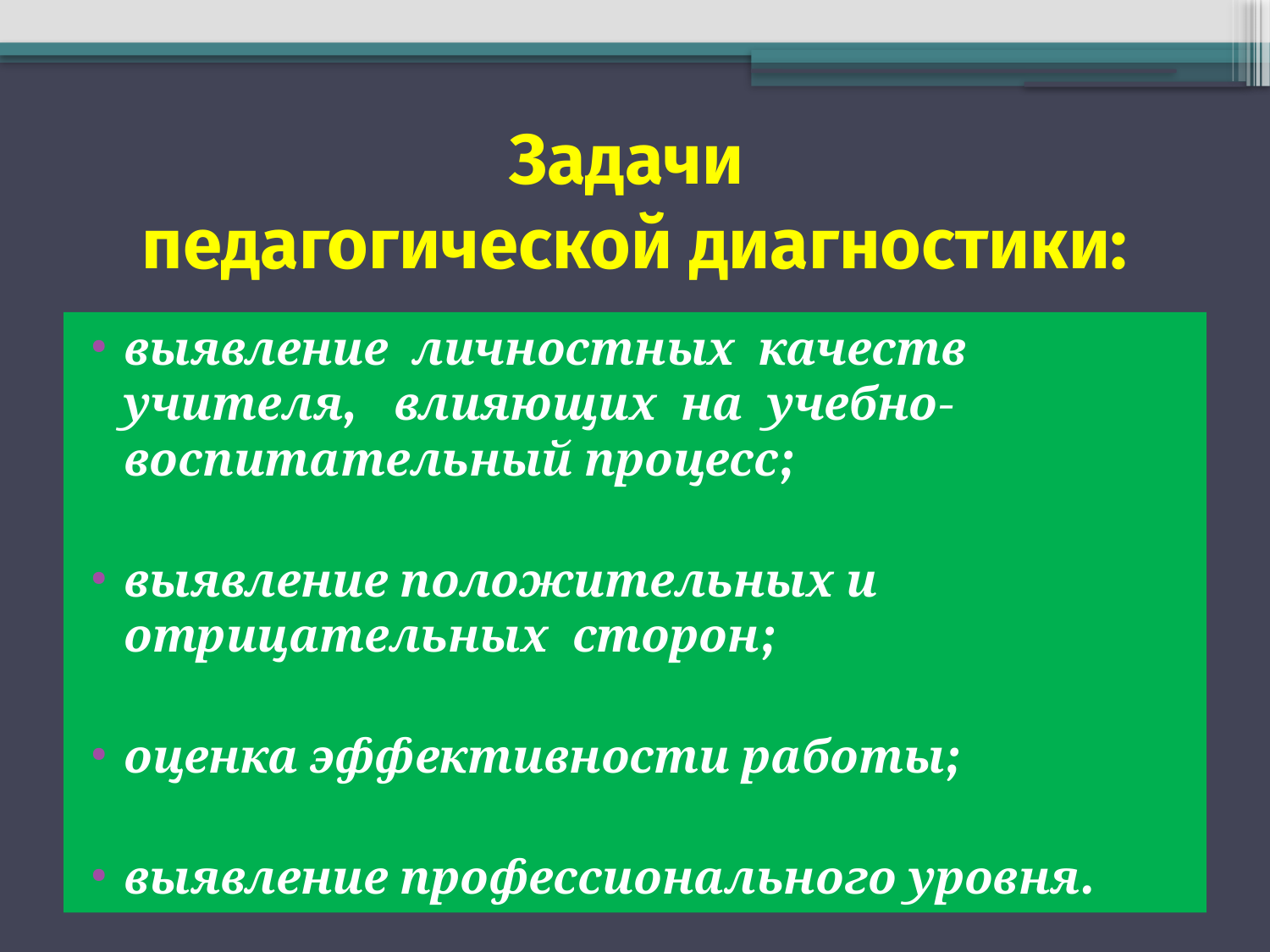

# Задачи педагогической диагностики:
выявление  личностных  качеств  учителя,   влияющих  на  учебно-воспитательный процесс;

выявление положительных и отрицательных  сторон;

оценка эффективности работы;

выявление профессионального уровня.